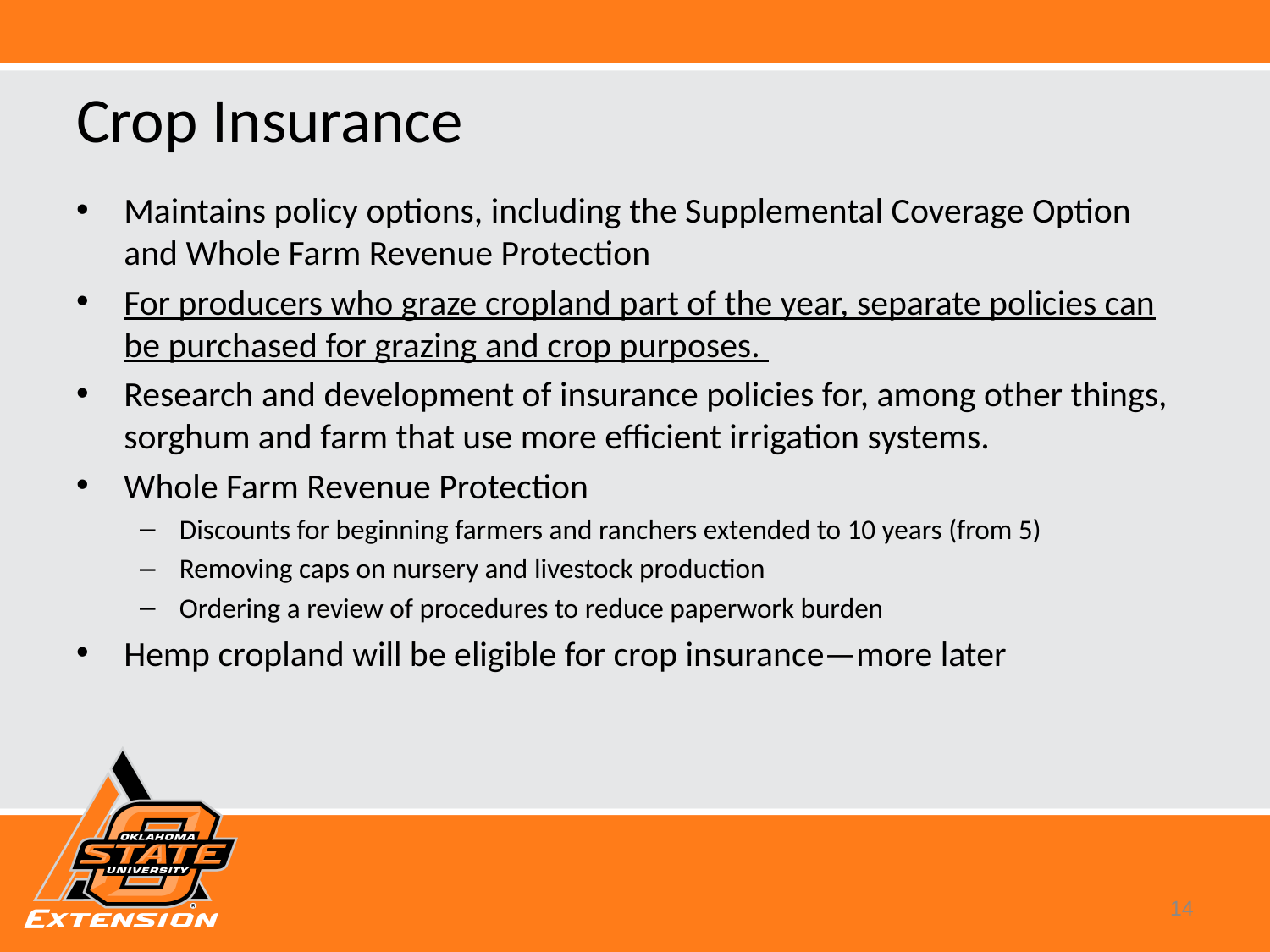

# Crop Insurance
Maintains policy options, including the Supplemental Coverage Option and Whole Farm Revenue Protection
For producers who graze cropland part of the year, separate policies can be purchased for grazing and crop purposes.
Research and development of insurance policies for, among other things, sorghum and farm that use more efficient irrigation systems.
Whole Farm Revenue Protection
Discounts for beginning farmers and ranchers extended to 10 years (from 5)
Removing caps on nursery and livestock production
Ordering a review of procedures to reduce paperwork burden
Hemp cropland will be eligible for crop insurance—more later
14